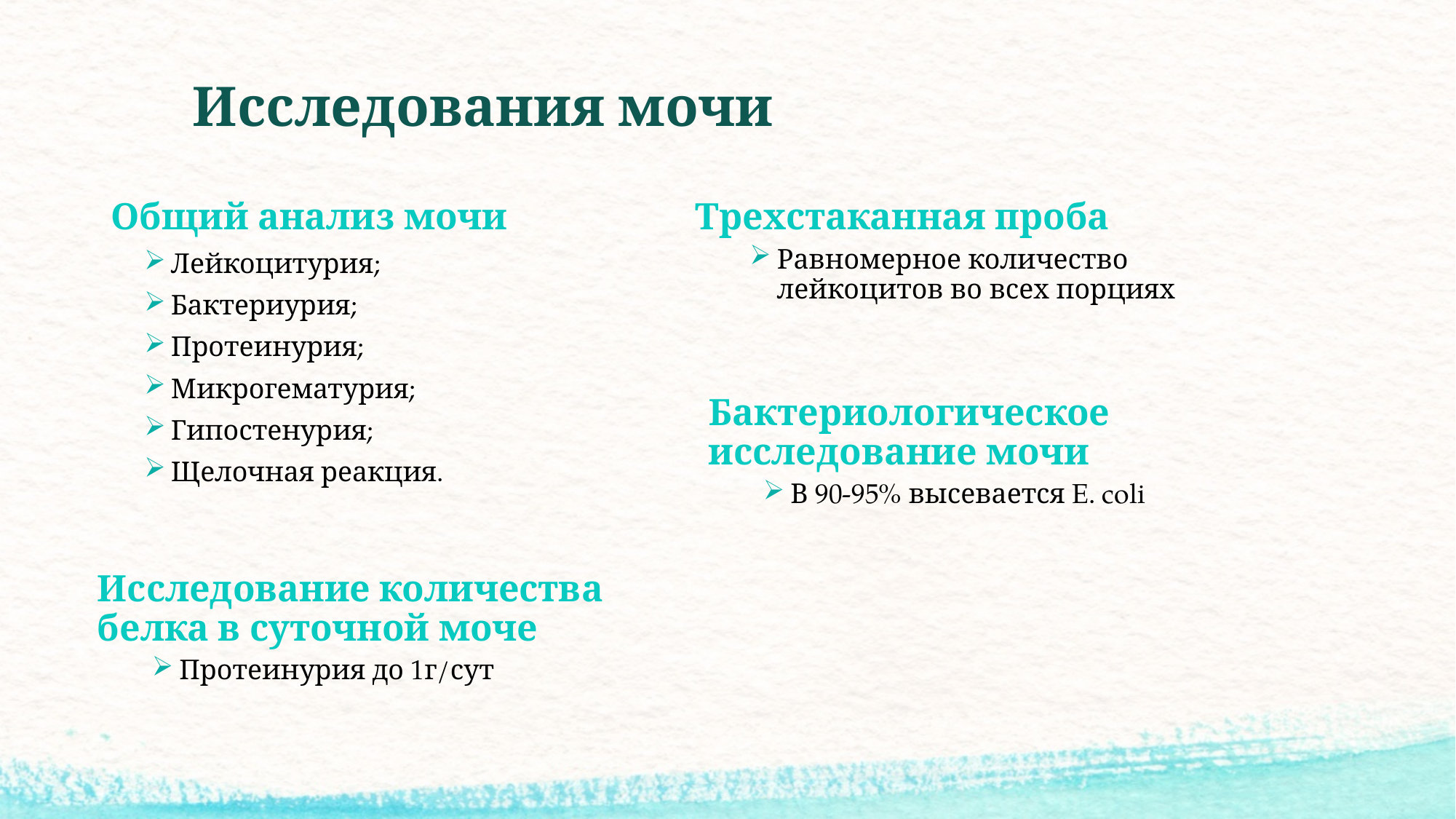

# Исследования мочи
Общий анализ мочи
Лейкоцитурия;
Бактериурия;
Протеинурия;
Микрогематурия;
Гипостенурия;
Щелочная реакция.

Трехстаканная проба
Равномерное количество лейкоцитов во всех порциях

Бактериологическое исследование мочи
В 90-95% высевается E. coli

Исследование количества белка в суточной моче
Протеинурия до 1г/сут